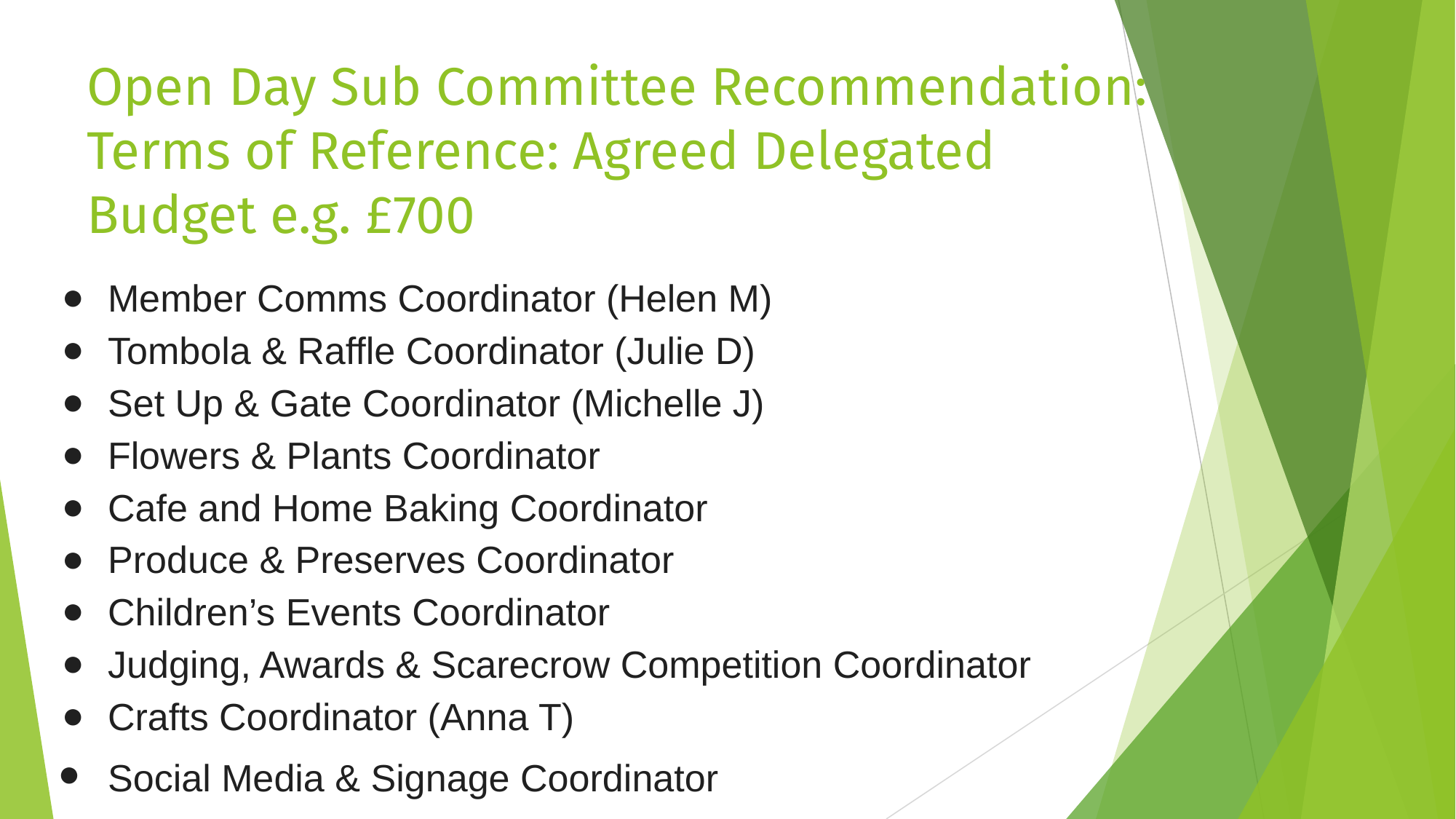

Open Day Sub Committee Recommendation:
Terms of Reference: Agreed Delegated
Budget e.g. £700
Member Comms Coordinator (Helen M)
Tombola & Raffle Coordinator (Julie D)
Set Up & Gate Coordinator (Michelle J)
Flowers & Plants Coordinator
Cafe and Home Baking Coordinator
Produce & Preserves Coordinator
Children’s Events Coordinator
Judging, Awards & Scarecrow Competition Coordinator
Crafts Coordinator (Anna T)
Social Media & Signage Coordinator